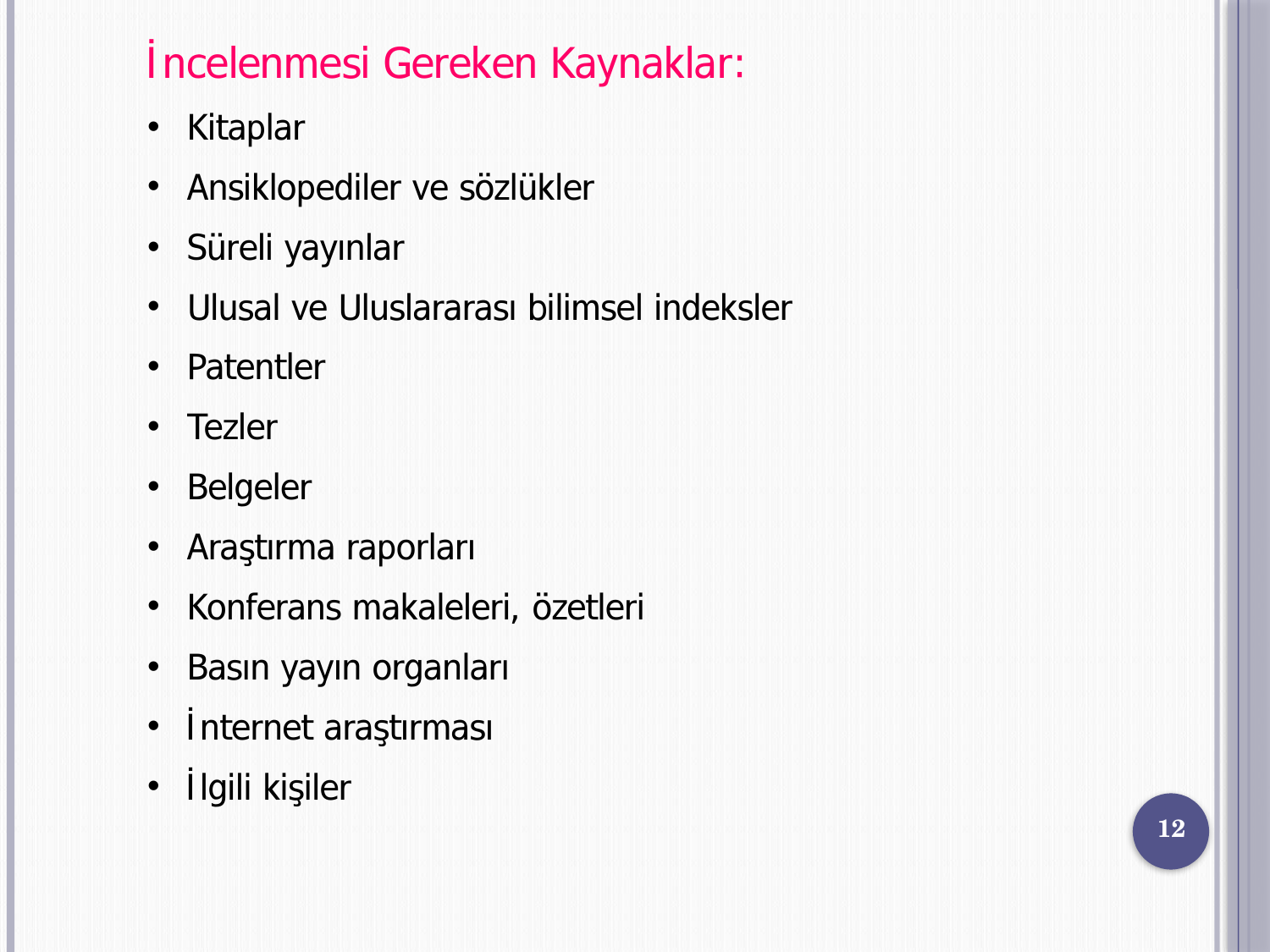

İncelenmesi Gereken Kaynaklar:
Kitaplar
Ansiklopediler ve sözlükler
Süreli yayınlar
Ulusal ve Uluslararası bilimsel indeksler
Patentler
Tezler
Belgeler
Araştırma raporları
Konferans makaleleri, özetleri
Basın yayın organları
İnternet araştırması
İlgili kişiler
12